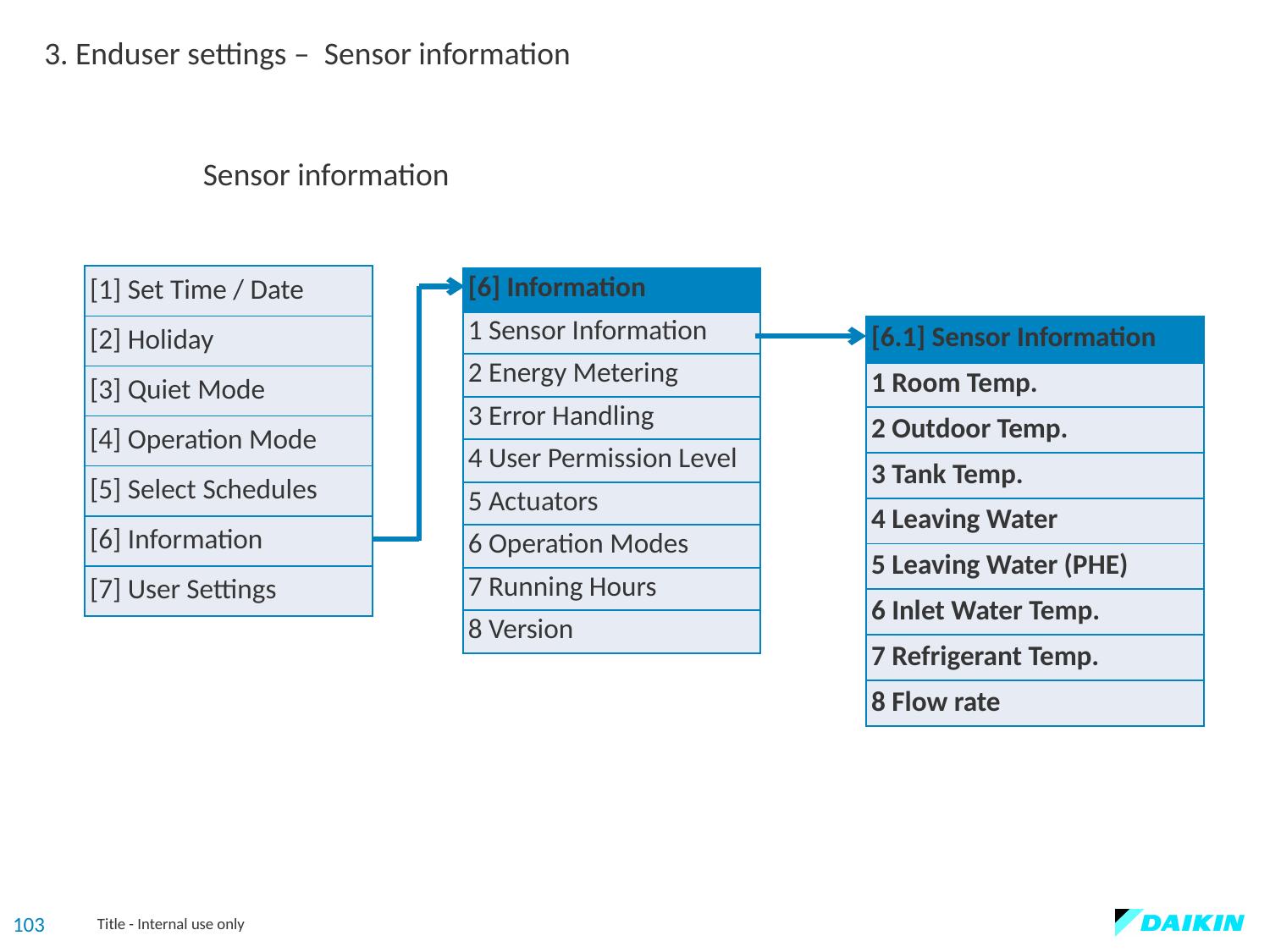

3. Enduser settings –  Sensor information

Sensor information
| [1] Set Time / Date |
| --- |
| [2] Holiday |
| [3] Quiet Mode |
| [4] Operation Mode |
| [5] Select Schedules |
| [6] Information |
| [7] User Settings |
| [6] Information |
| --- |
| 1 Sensor Information |
| 2 Energy Metering |
| 3 Error Handling |
| 4 User Permission Level |
| 5 Actuators |
| 6 Operation Modes |
| 7 Running Hours |
| 8 Version |
| [6.1] Sensor Information |
| --- |
| 1 Room Temp. |
| 2 Outdoor Temp. |
| 3 Tank Temp. |
| 4 Leaving Water |
| 5 Leaving Water (PHE) |
| 6 Inlet Water Temp. |
| 7 Refrigerant Temp. |
| 8 Flow rate |
103
Title - Internal use only